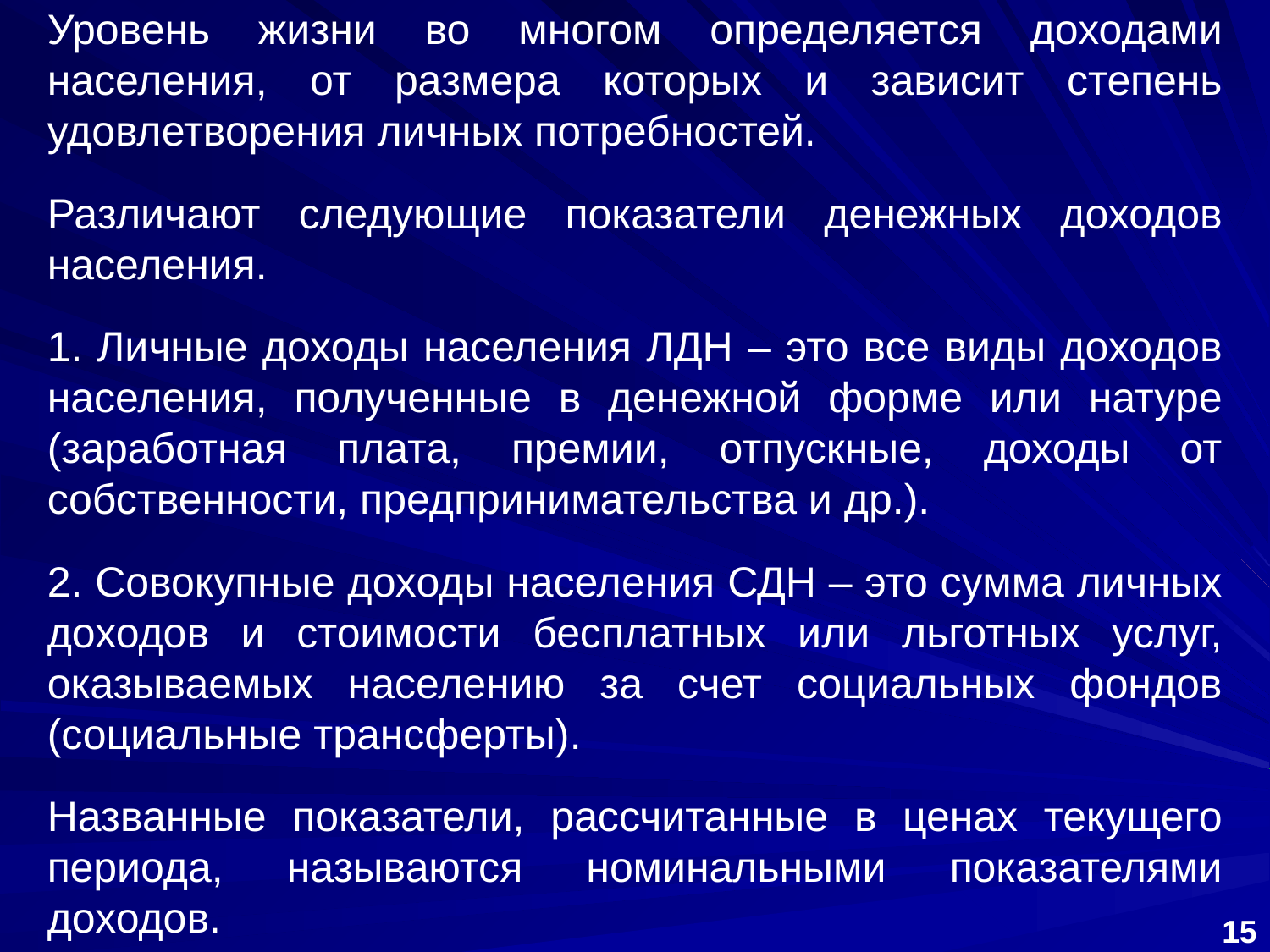

Уровень жизни во многом определяется доходами населения, от размера которых и зависит степень удовлетворения личных потребностей.
Различают следующие показатели денежных доходов населения.
1. Личные доходы населения ЛДН – это все виды доходов населения, полученные в денежной форме или натуре (заработная плата, премии, отпускные, доходы от собственности, предпринимательства и др.).
2. Совокупные доходы населения СДН – это сумма личных доходов и стоимости бесплатных или льготных услуг, оказываемых населению за счет социальных фондов (социальные трансферты).
Названные показатели, рассчитанные в ценах текущего периода, называются номинальными показателями доходов.

15